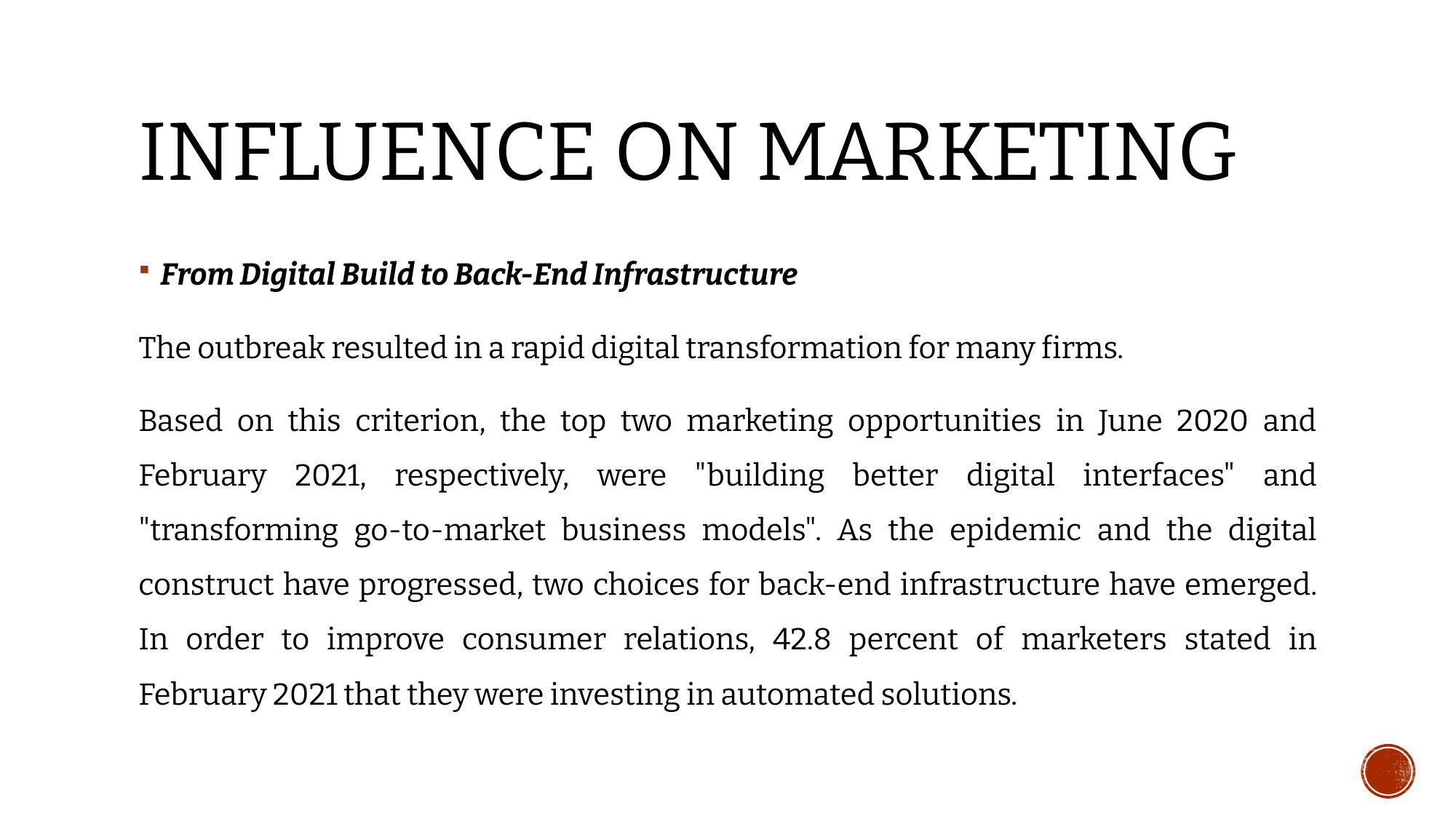

# influence on marketing
From Digital Build to Back-End Infrastructure
The outbreak resulted in a rapid digital transformation for many firms.
Based on this criterion, the top two marketing opportunities in June 2020 and February 2021, respectively, were "building better digital interfaces" and "transforming go-to-market business models". As the epidemic and the digital construct have progressed, two choices for back-end infrastructure have emerged. In order to improve consumer relations, 42.8 percent of marketers stated in February 2021 that they were investing in automated solutions.